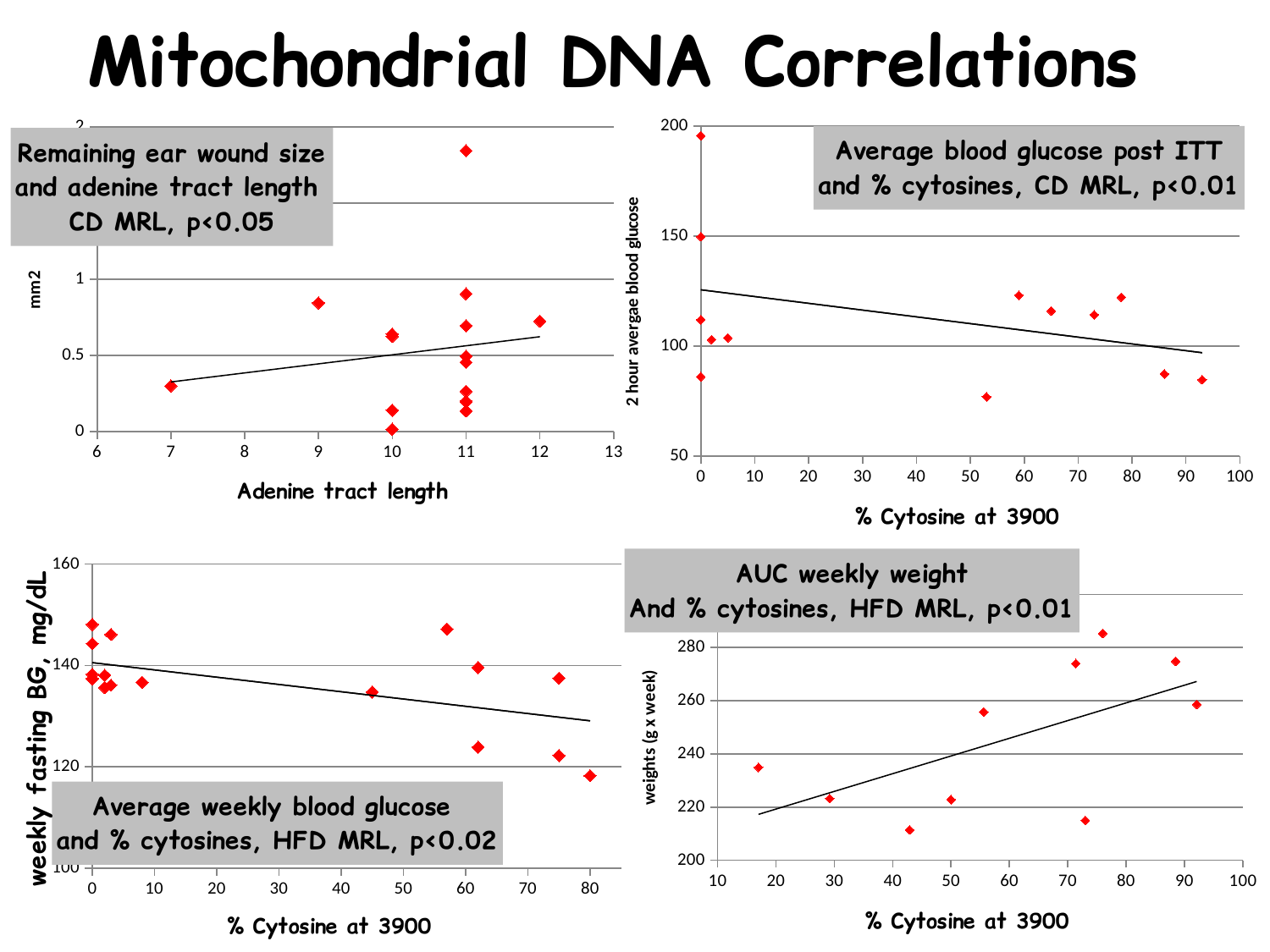

# Mitochondrial DNA Correlations

### Chart: Average blood glucose post ITT
and % cytosines, CD MRL, p<0.01

| Category | ITT |
|---|---|

### Chart: Remaining ear wound size
and adenine tract length
CD MRL, p<0.05

| Category | Avg earhole |
|---|---|

### Chart: AUC weekly weight
And % cytosines, HFD MRL, p<0.01

| Category | AUC weekly weight |
|---|---|

### Chart: Average weekly blood glucose
and % cytosines, HFD MRL, p<0.02

| Category |  |
|---|---|